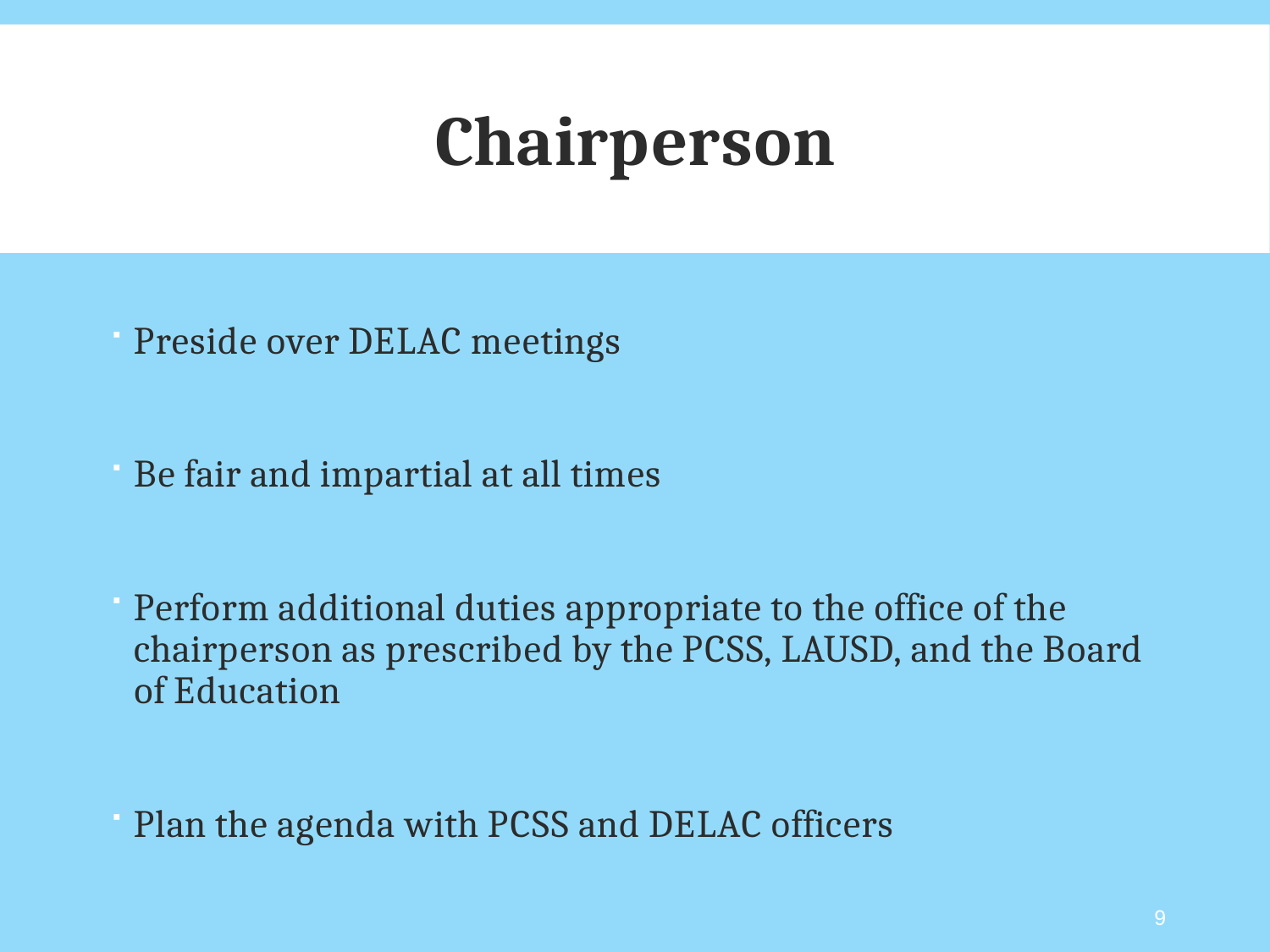

# Chairperson
Preside over DELAC meetings

Be fair and impartial at all times

Perform additional duties appropriate to the office of the chairperson as prescribed by the PCSS, LAUSD, and the Board of Education

Plan the agenda with PCSS and DELAC officers

9